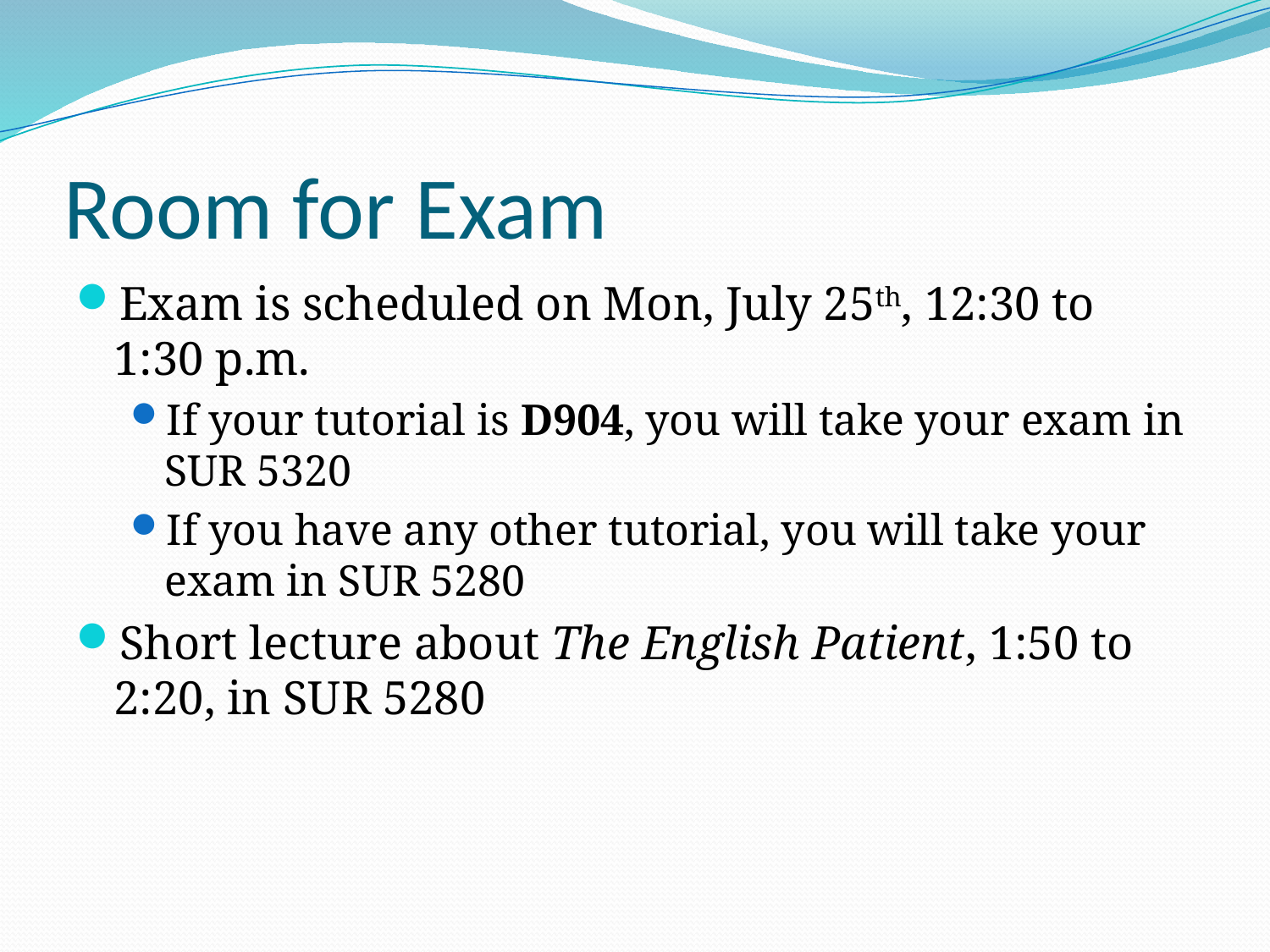

# Room for Exam
Exam is scheduled on Mon, July 25th, 12:30 to 1:30 p.m.
If your tutorial is D904, you will take your exam in SUR 5320
If you have any other tutorial, you will take your exam in SUR 5280
Short lecture about The English Patient, 1:50 to 2:20, in SUR 5280